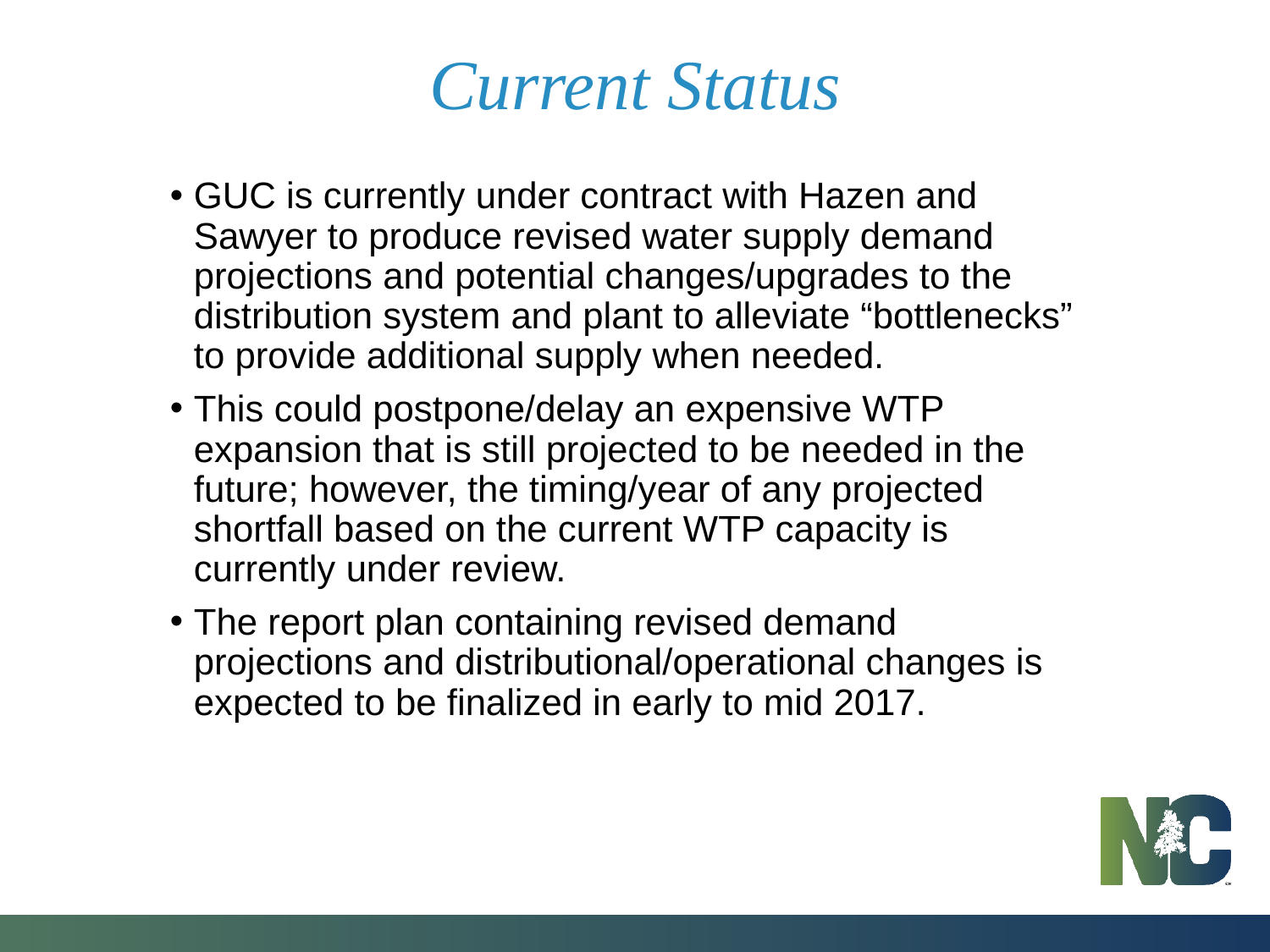

# Current Status
GUC is currently under contract with Hazen and Sawyer to produce revised water supply demand projections and potential changes/upgrades to the distribution system and plant to alleviate “bottlenecks” to provide additional supply when needed.
This could postpone/delay an expensive WTP expansion that is still projected to be needed in the future; however, the timing/year of any projected shortfall based on the current WTP capacity is currently under review.
The report plan containing revised demand projections and distributional/operational changes is expected to be finalized in early to mid 2017.